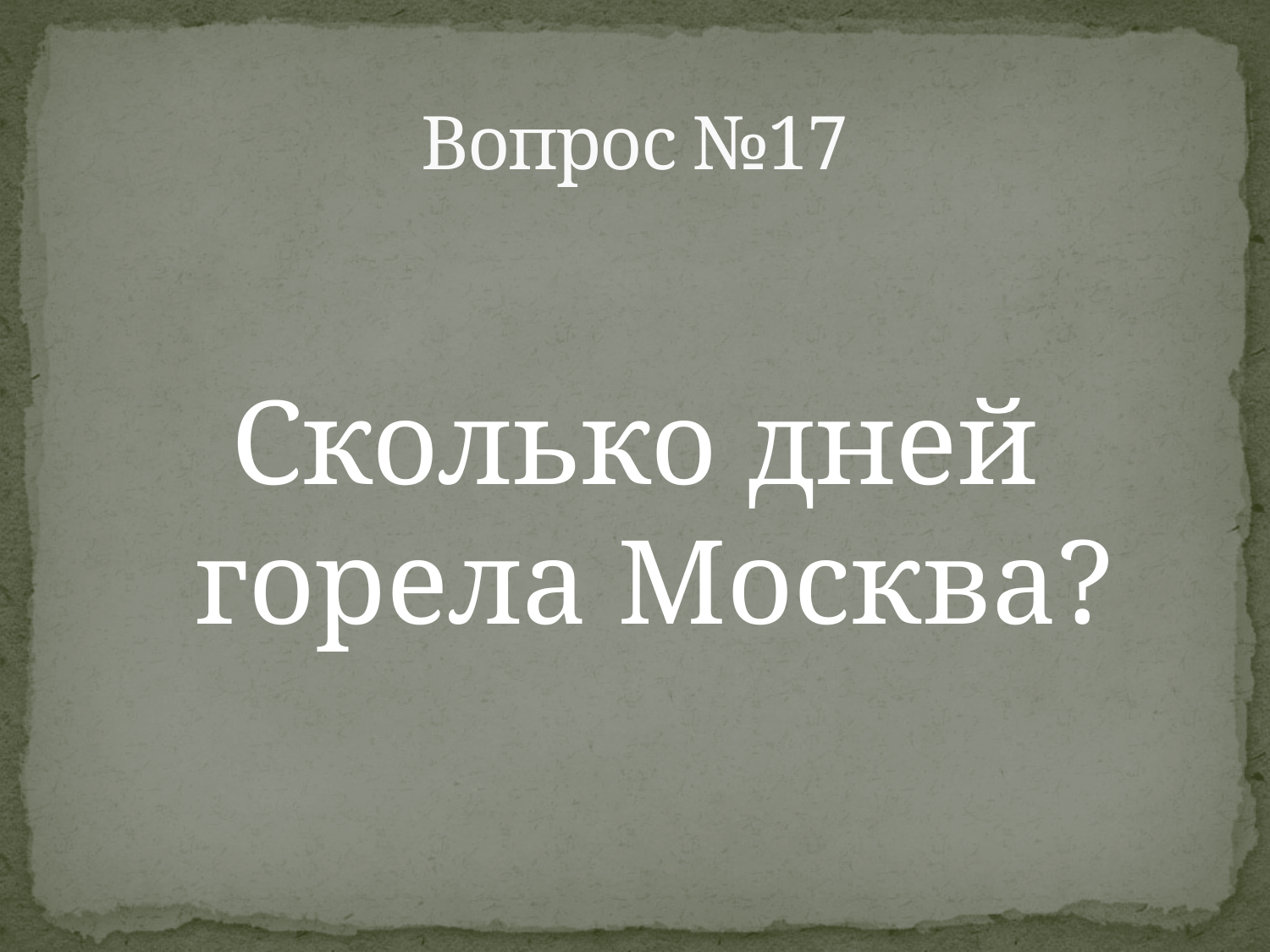

# Вопрос №17

Сколько дней горела Москва?